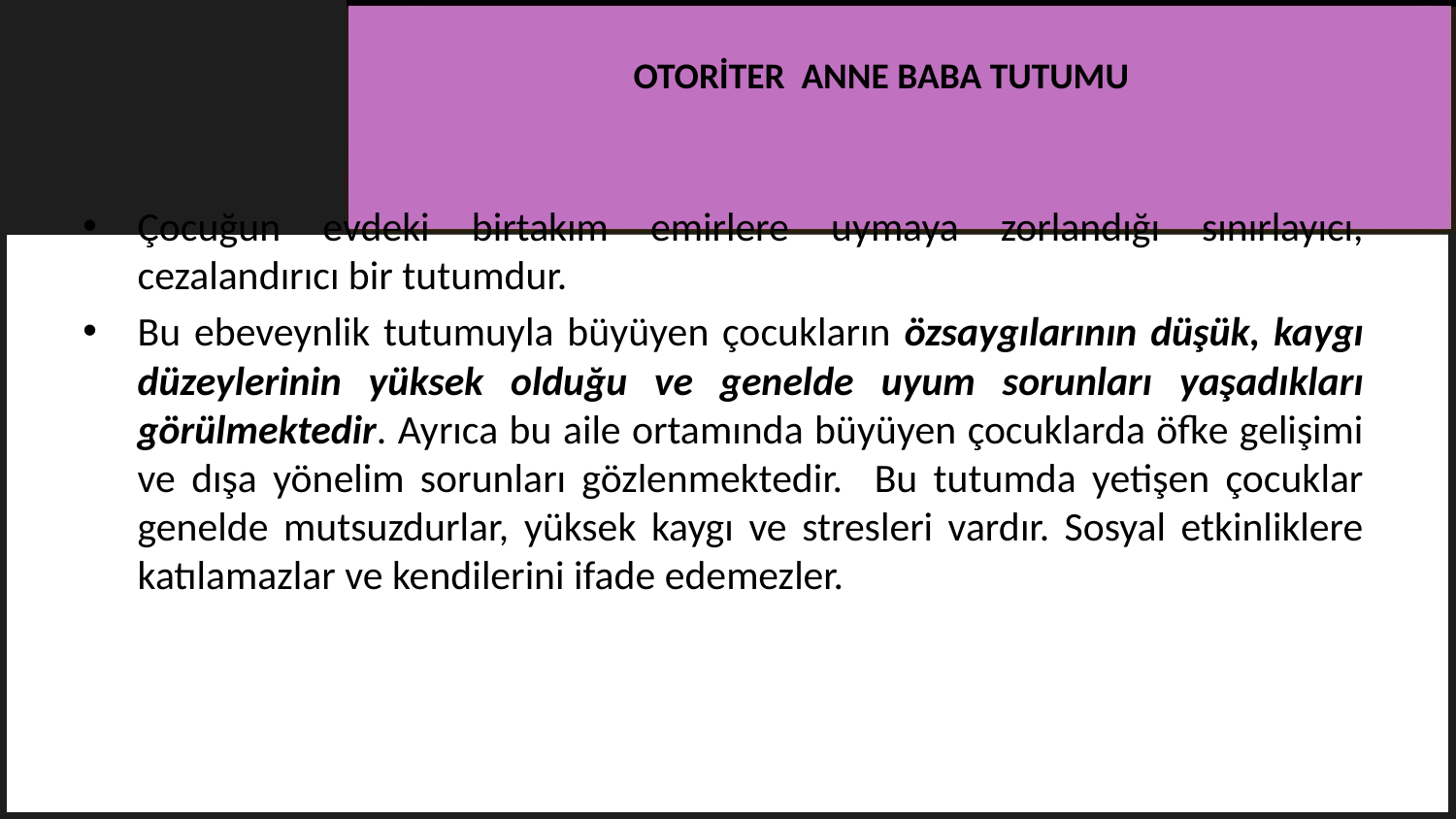

OTORİTER  ANNE BABA TUTUMU
Çocuğun evdeki birtakım emirlere uymaya zorlandığı sınırlayıcı, cezalandırıcı bir tutumdur.
Bu ebeveynlik tutumuyla büyüyen çocukların özsaygılarının düşük, kaygı düzeylerinin yüksek olduğu ve genelde uyum sorunları yaşadıkları görülmektedir. Ayrıca bu aile ortamında büyüyen çocuklarda öfke gelişimi ve dışa yönelim sorunları gözlenmektedir.  Bu tutumda yetişen çocuklar genelde mutsuzdurlar, yüksek kaygı ve stresleri vardır. Sosyal etkinliklere katılamazlar ve kendilerini ifade edemezler.